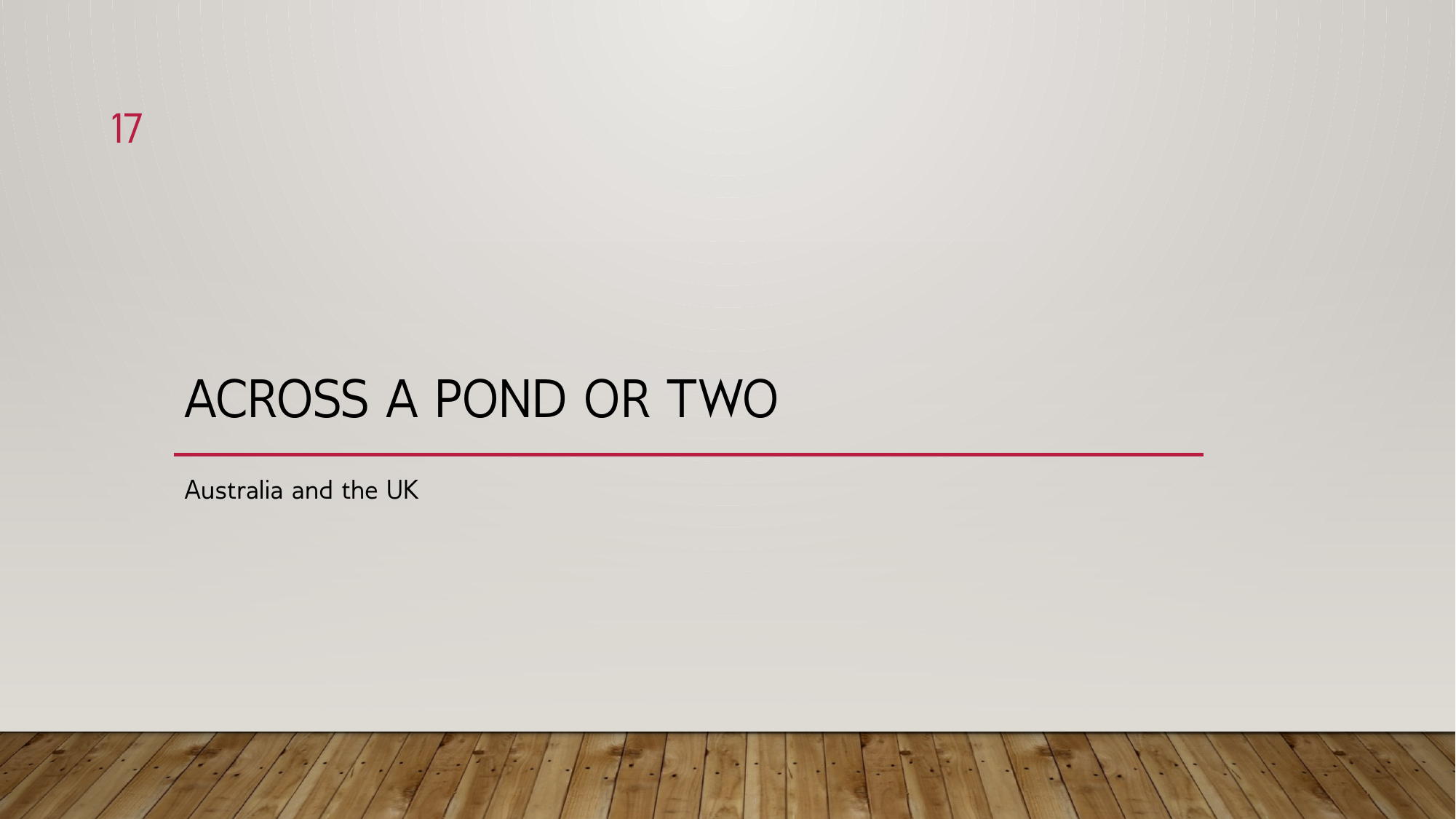

17
# Across a pond or two
Australia and the UK